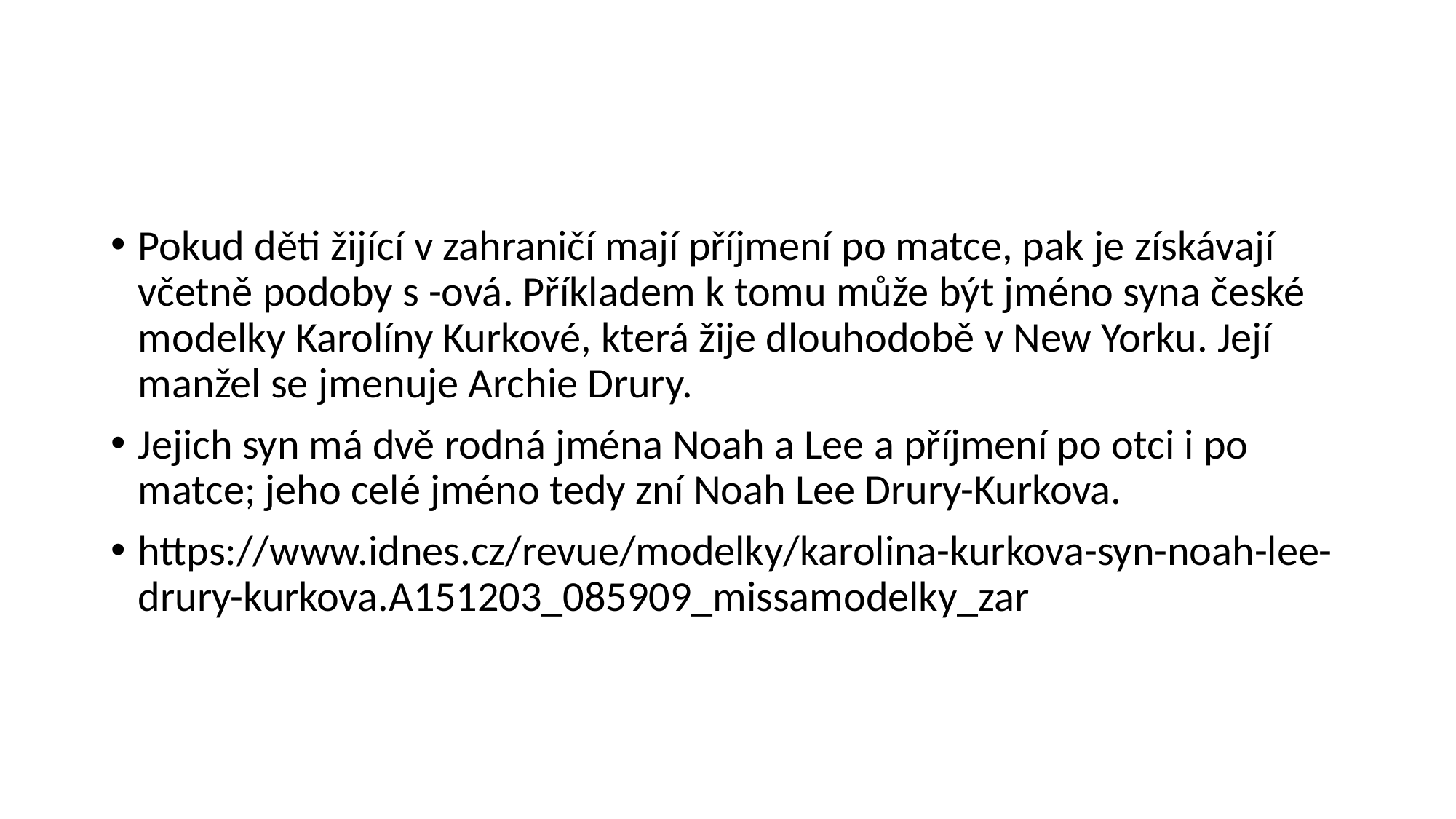

#
Pokud děti žijící v zahraničí mají příjmení po matce, pak je získávají včetně podoby s -ová. Příkladem k tomu může být jméno syna české modelky Karolíny Kurkové, která žije dlouhodobě v New Yorku. Její manžel se jmenuje Archie Drury.
Jejich syn má dvě rodná jména Noah a Lee a příjmení po otci i po matce; jeho celé jméno tedy zní Noah Lee Drury-Kurkova.
https://www.idnes.cz/revue/modelky/karolina-kurkova-syn-noah-lee-drury-kurkova.A151203_085909_missamodelky_zar